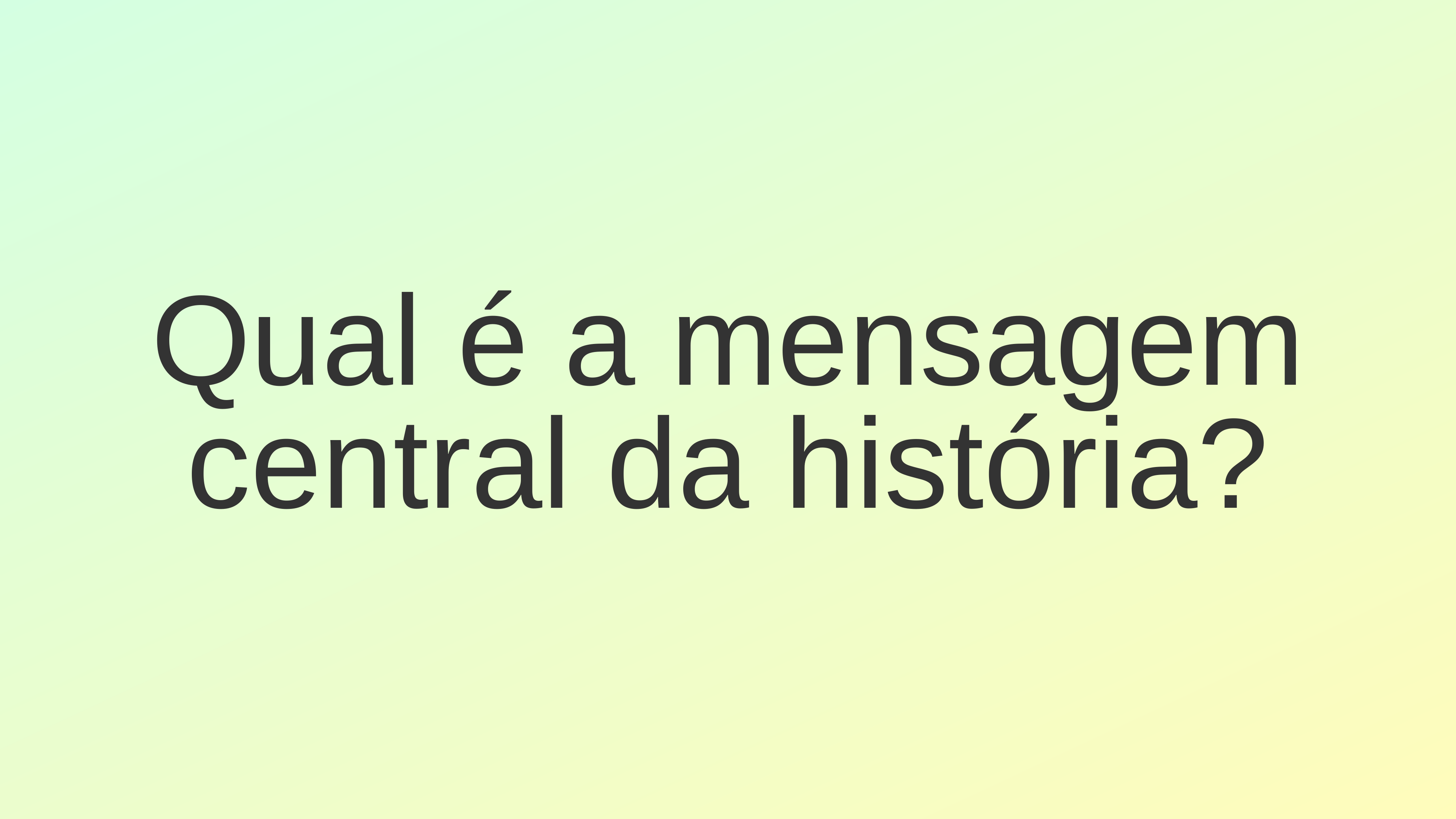

Qual é a mensagem central da história?